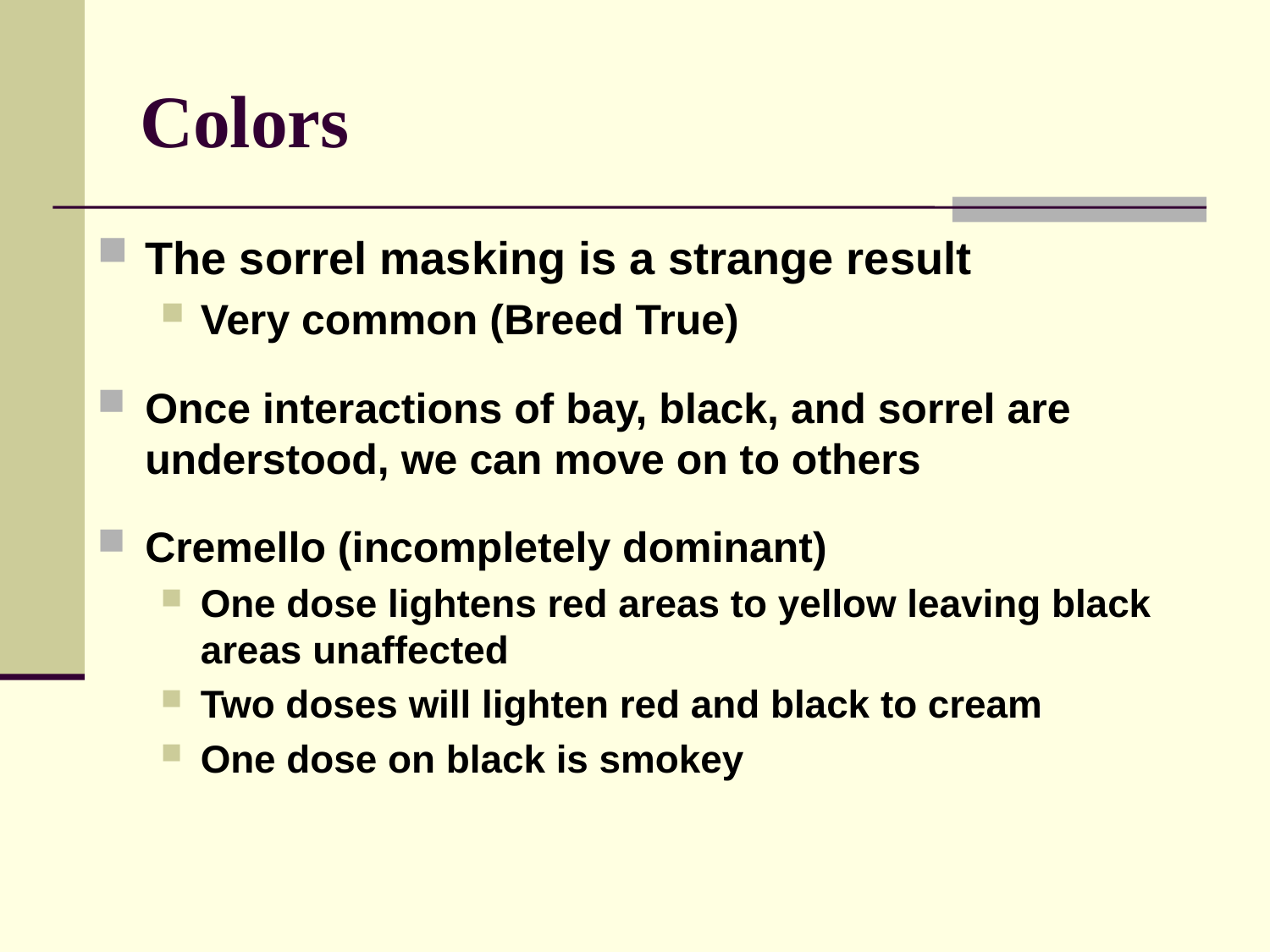

# Colors
The sorrel masking is a strange result
Very common (Breed True)

Once interactions of bay, black, and sorrel are understood, we can move on to others

Cremello (incompletely dominant)
One dose lightens red areas to yellow leaving black areas unaffected
Two doses will lighten red and black to cream
One dose on black is smokey